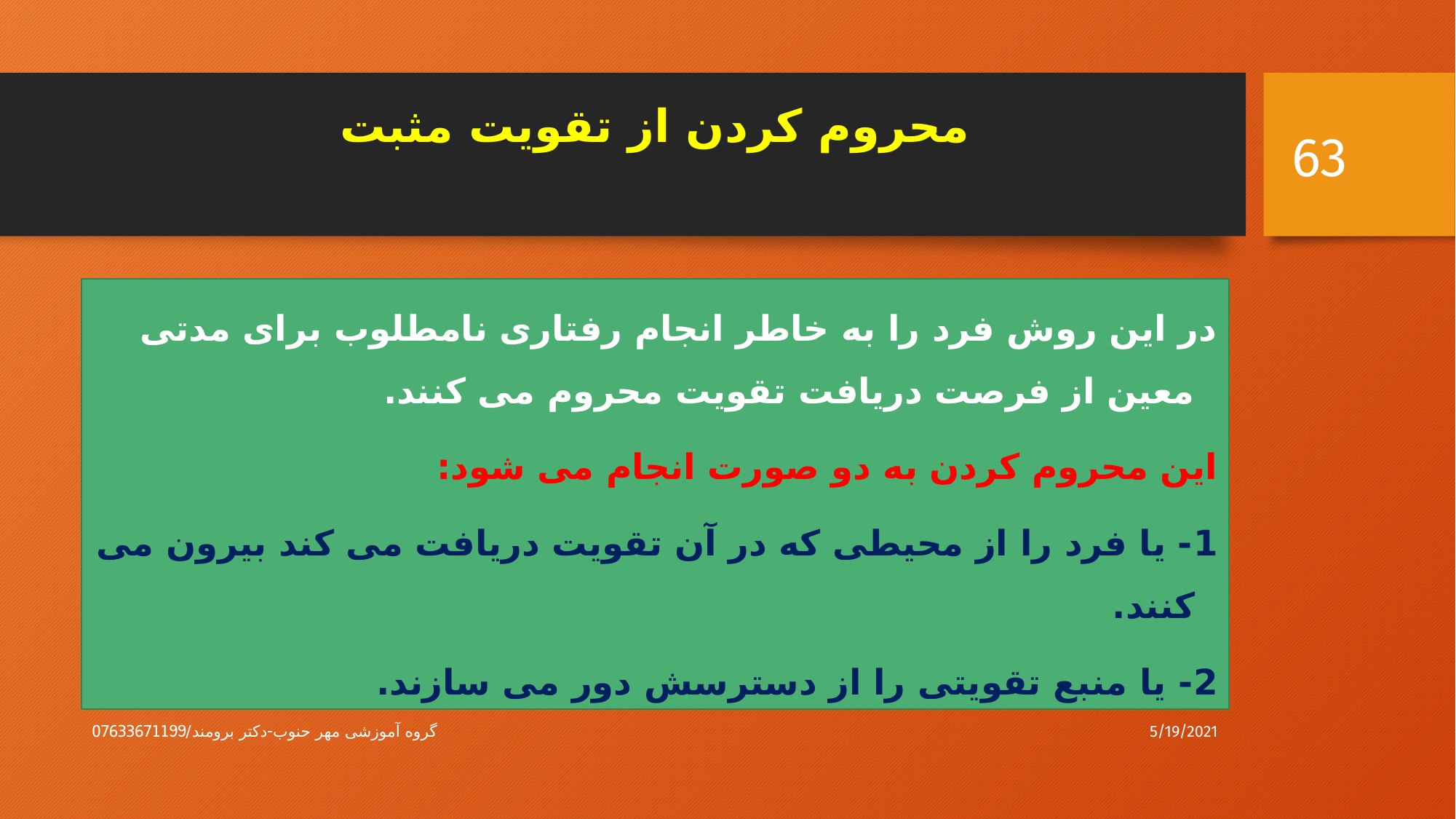

63
# محروم کردن از تقویت مثبت
در این روش فرد را به خاطر انجام رفتاری نامطلوب برای مدتی معین از فرصت دریافت تقویت محروم می کنند.
این محروم کردن به دو صورت انجام می شود:
1- یا فرد را از محیطی که در آن تقویت دریافت می کند بیرون می کنند.
2- یا منبع تقویتی را از دسترسش دور می سازند.

5/19/2021
گروه آموزشی مهر حنوب-دکتر برومند/07633671199